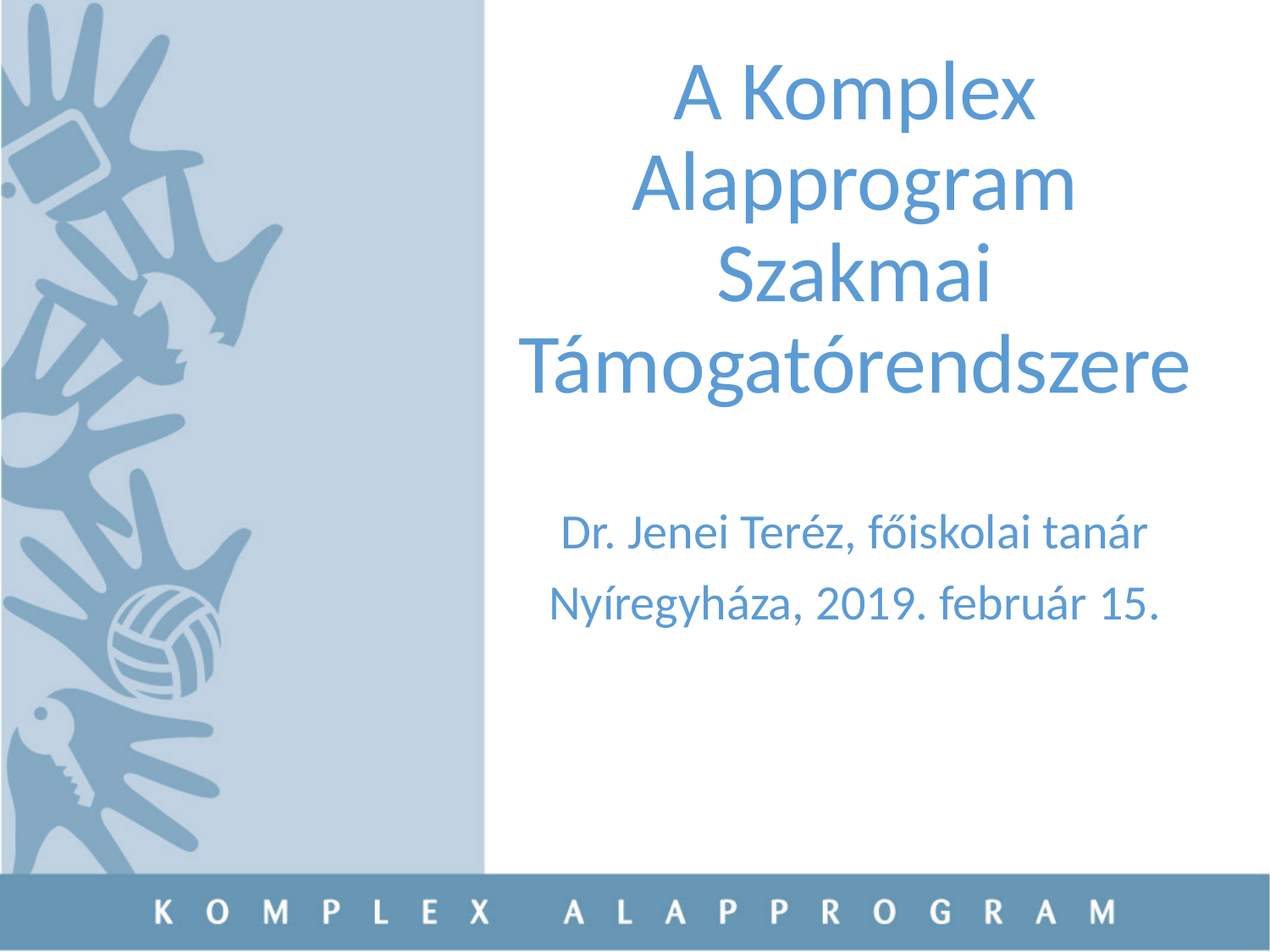

# A Komplex Alapprogram Szakmai Támogatórendszere
Dr. Jenei Teréz, főiskolai tanár
Nyíregyháza, 2019. február 15.